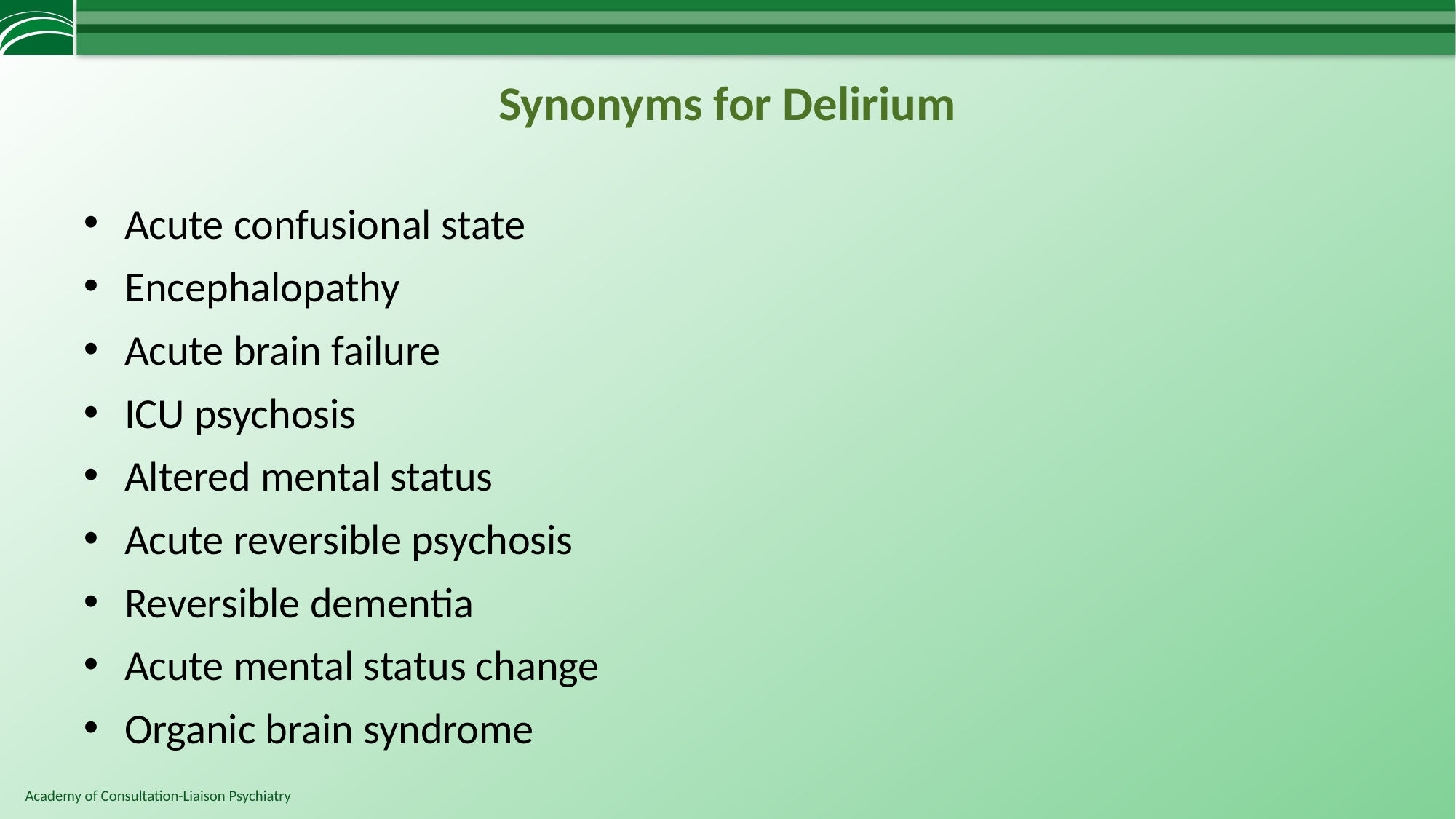

# Synonyms for Delirium
Acute confusional state
Encephalopathy
Acute brain failure
ICU psychosis
Altered mental status
Acute reversible psychosis
Reversible dementia
Acute mental status change
Organic brain syndrome